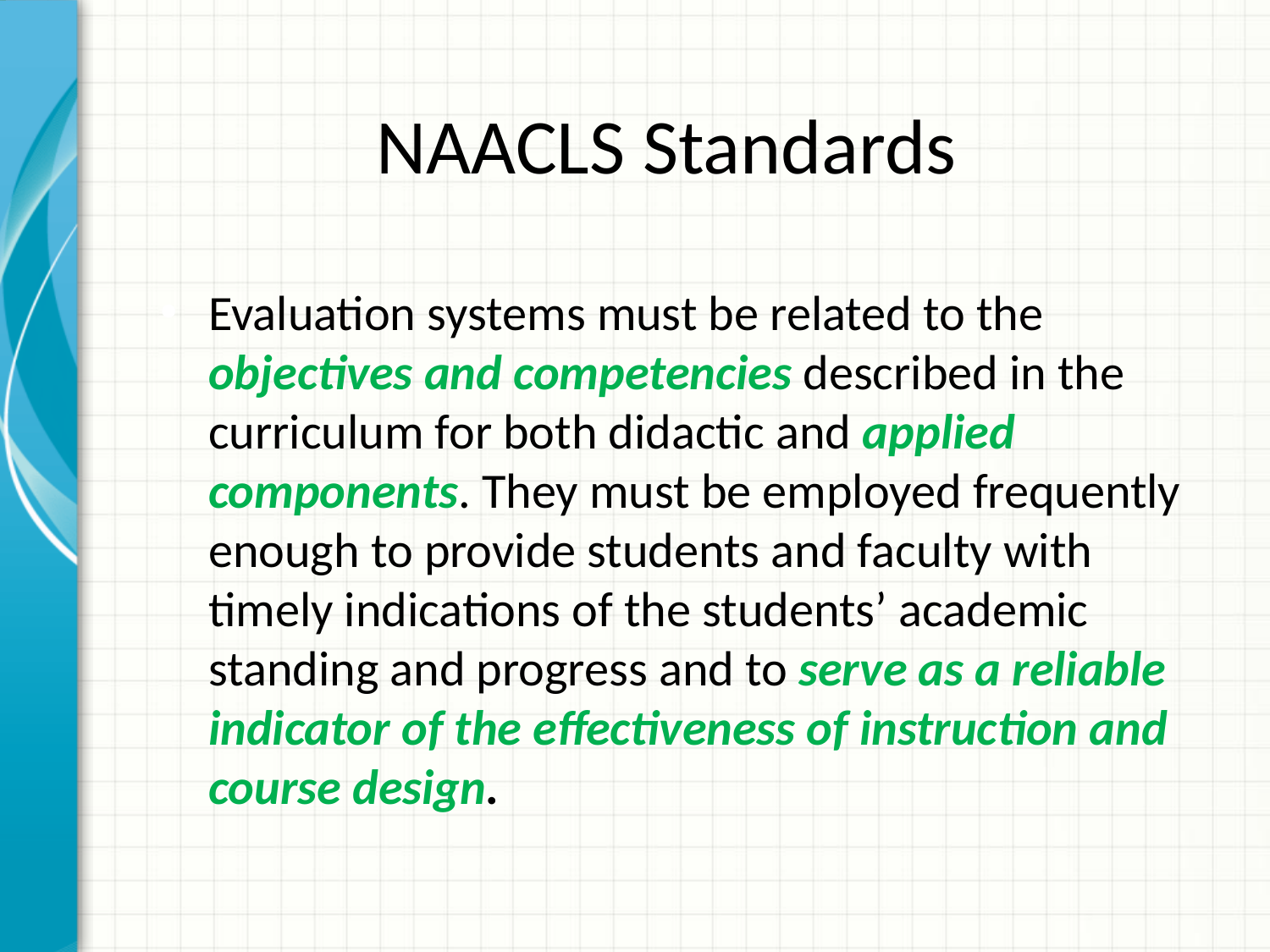

# NAACLS Standards
Evaluation systems must be related to the objectives and competencies described in the curriculum for both didactic and applied components. They must be employed frequently enough to provide students and faculty with timely indications of the students’ academic standing and progress and to serve as a reliable indicator of the effectiveness of instruction and course design.